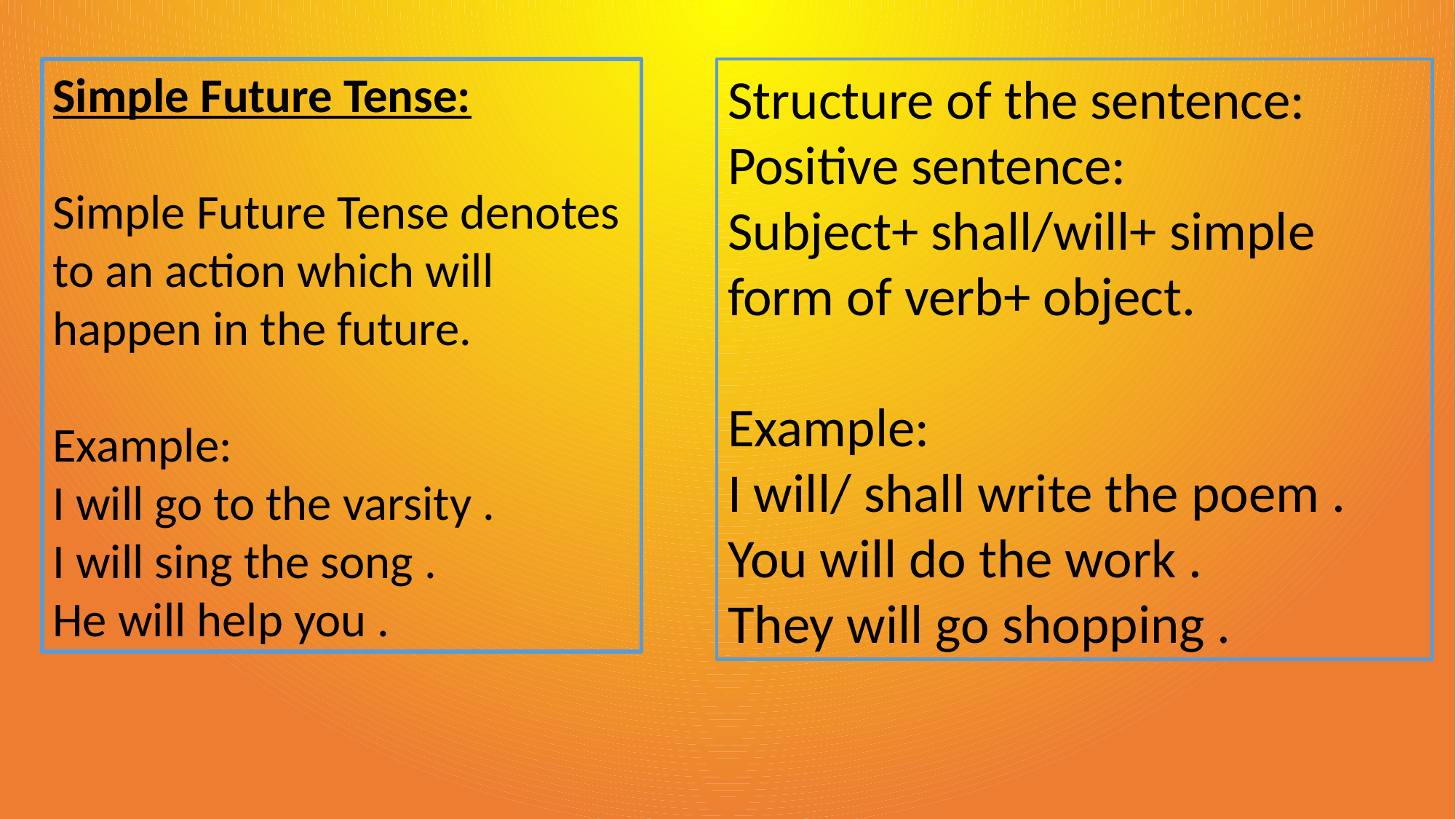

Simple Future Tense:

Simple Future Tense denotes to an action which will happen in the future.

Example:
I will go to the varsity .
I will sing the song .
He will help you .
Structure of the sentence:
Positive sentence:
Subject+ shall/will+ simple form of verb+ object.

Example:
I will/ shall write the poem .
You will do the work .
They will go shopping .